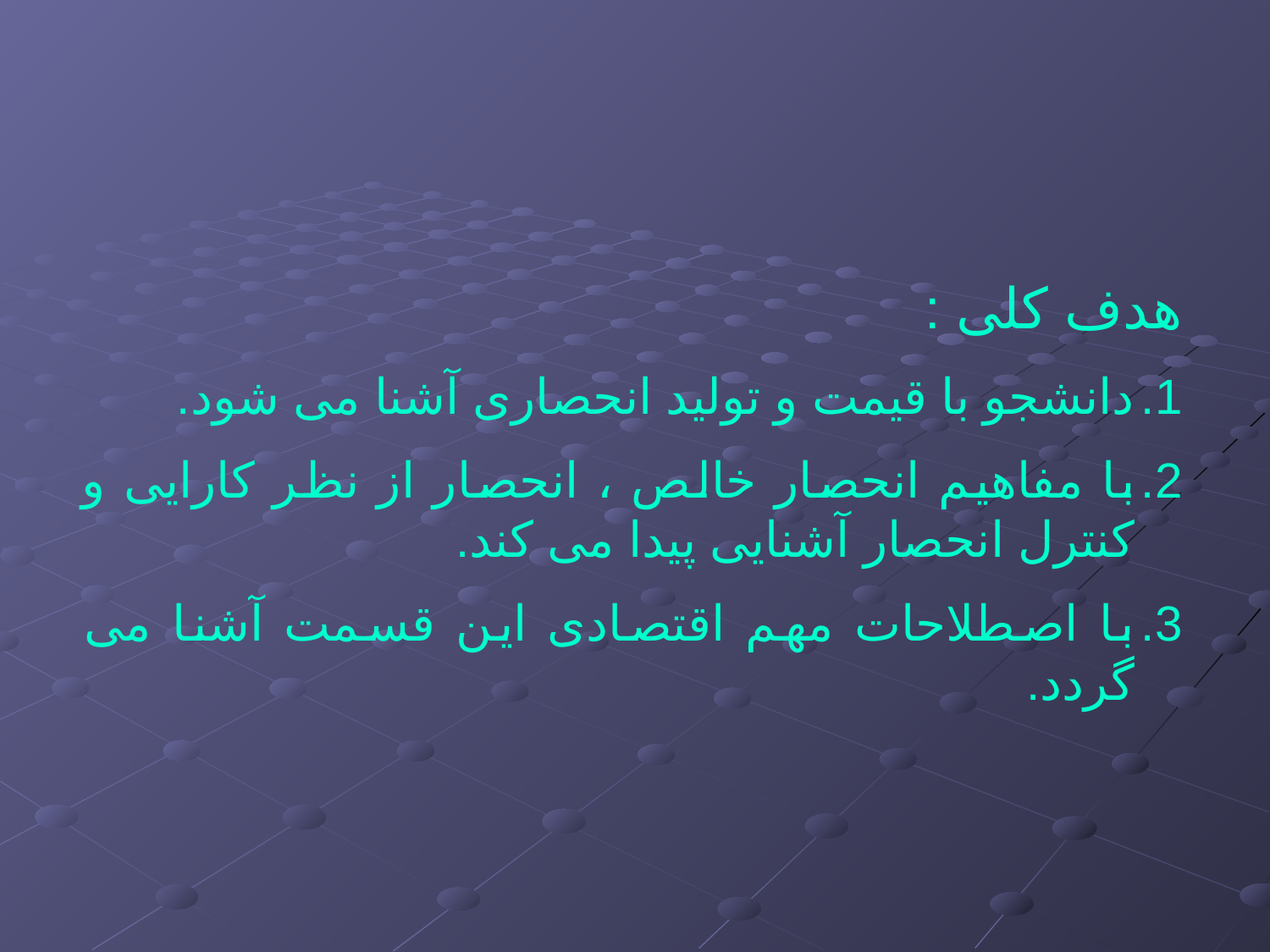

هدف کلی :
دانشجو با قیمت و تولید انحصاری آشنا می شود.
با مفاهیم انحصار خالص ، انحصار از نظر کارایی و کنترل انحصار آشنایی پیدا می کند.
با اصطلاحات مهم اقتصادی این قسمت آشنا می گردد.